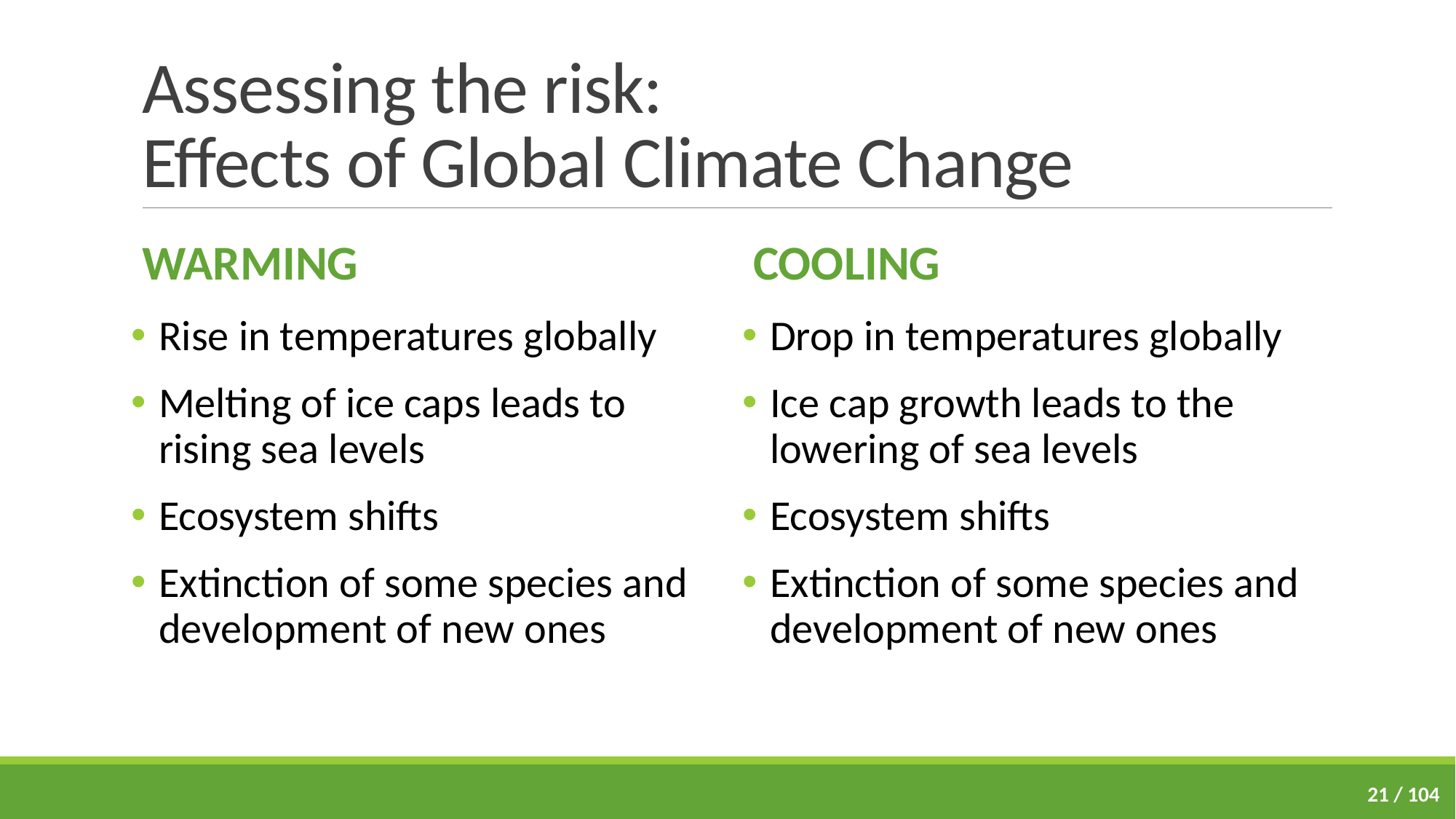

# Assessing the risk: Effects of Global Climate Change
Warming
cooling
Rise in temperatures globally
Melting of ice caps leads to rising sea levels
Ecosystem shifts
Extinction of some species and development of new ones

Drop in temperatures globally
Ice cap growth leads to the lowering of sea levels
Ecosystem shifts
Extinction of some species and development of new ones

21 / 104